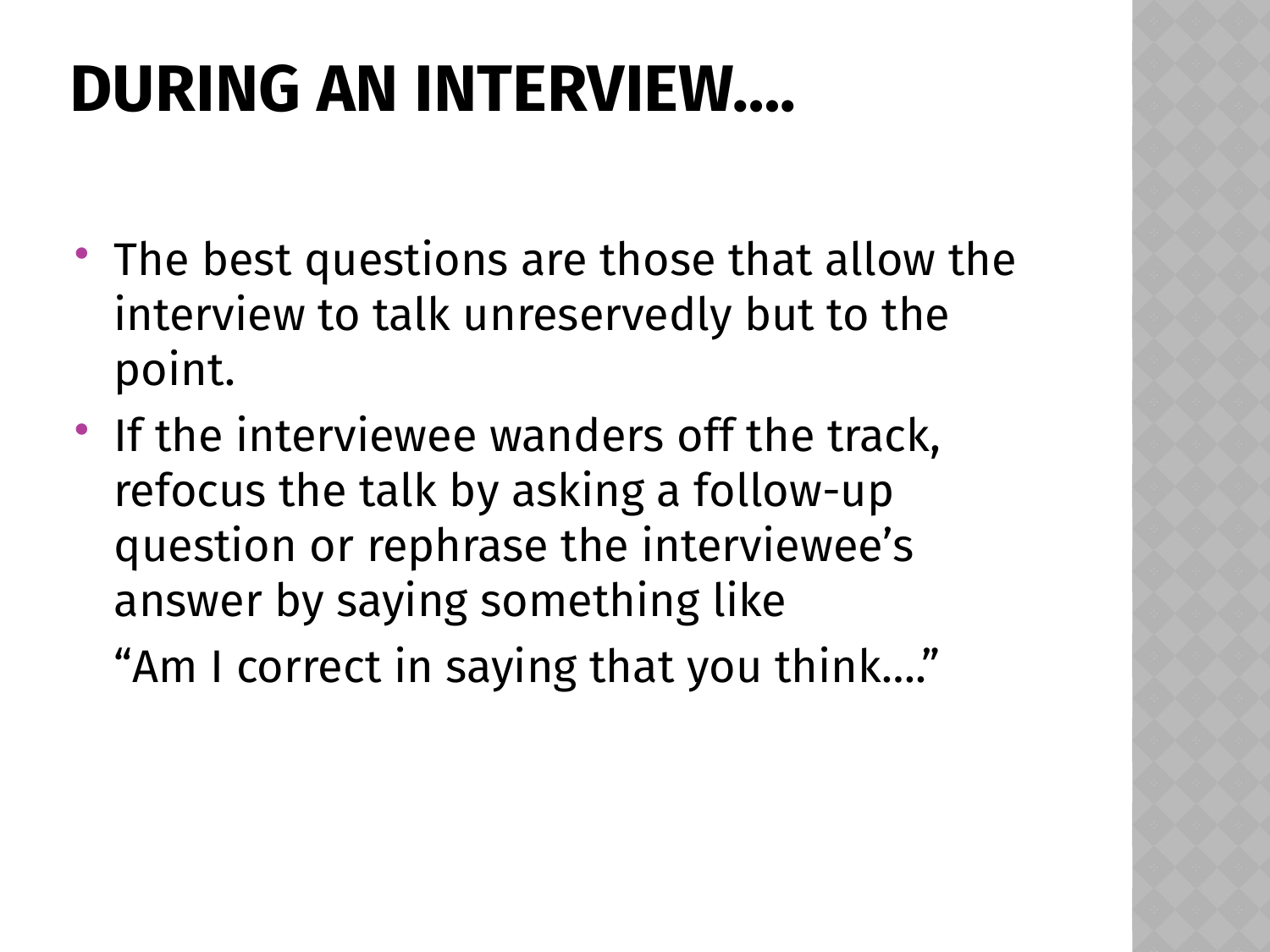

# During an interview….
The best questions are those that allow the interview to talk unreservedly but to the point.
If the interviewee wanders off the track, refocus the talk by asking a follow-up question or rephrase the interviewee’s answer by saying something like
	“Am I correct in saying that you think….”